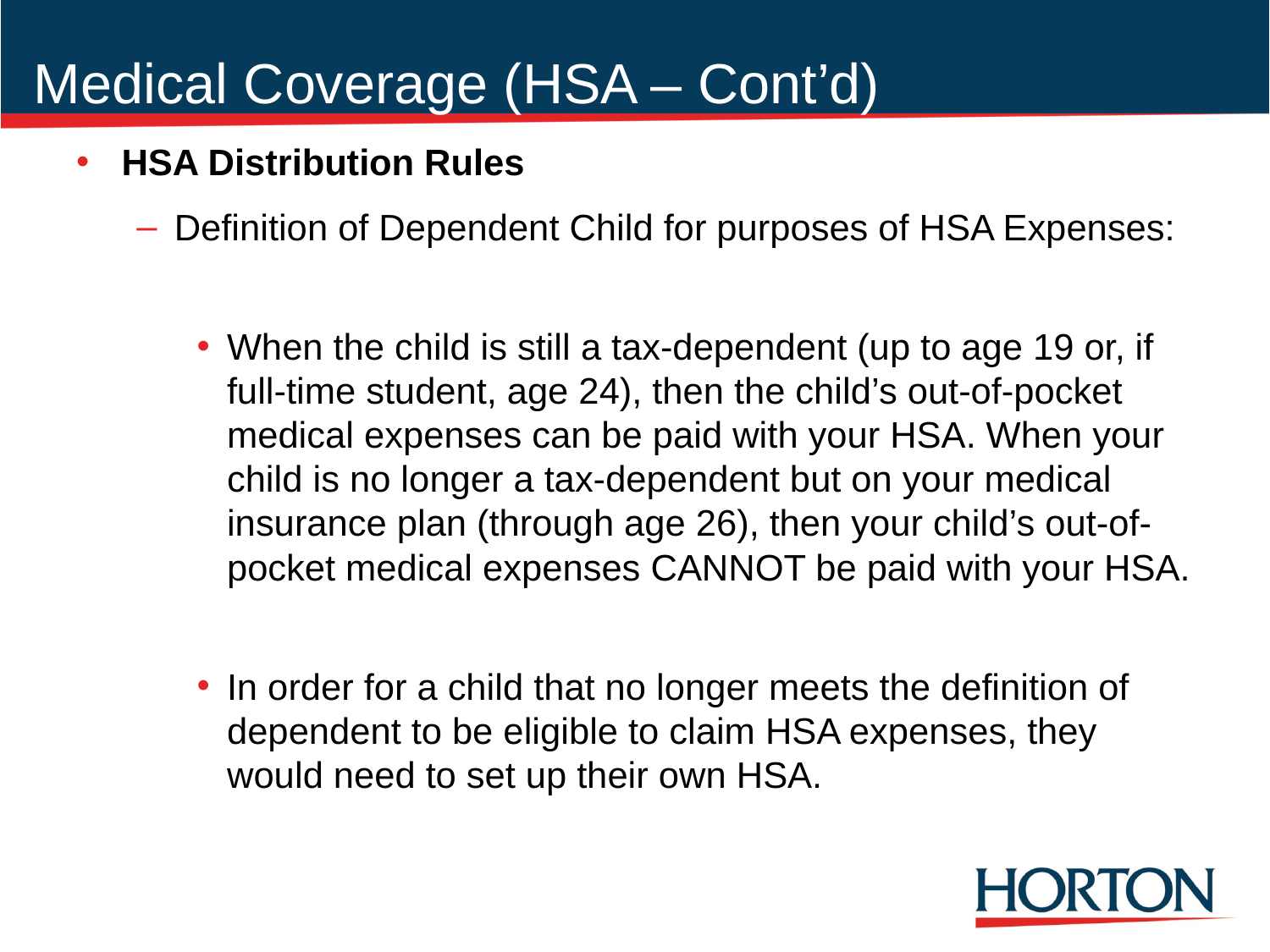

# Medical Coverage (HSA – Cont’d)
HSA Distribution Rules
Definition of Dependent Child for purposes of HSA Expenses:

When the child is still a tax-dependent (up to age 19 or, if full-time student, age 24), then the child’s out-of-pocket medical expenses can be paid with your HSA. When your child is no longer a tax-dependent but on your medical insurance plan (through age 26), then your child’s out-of-pocket medical expenses CANNOT be paid with your HSA.

In order for a child that no longer meets the definition of dependent to be eligible to claim HSA expenses, they would need to set up their own HSA.